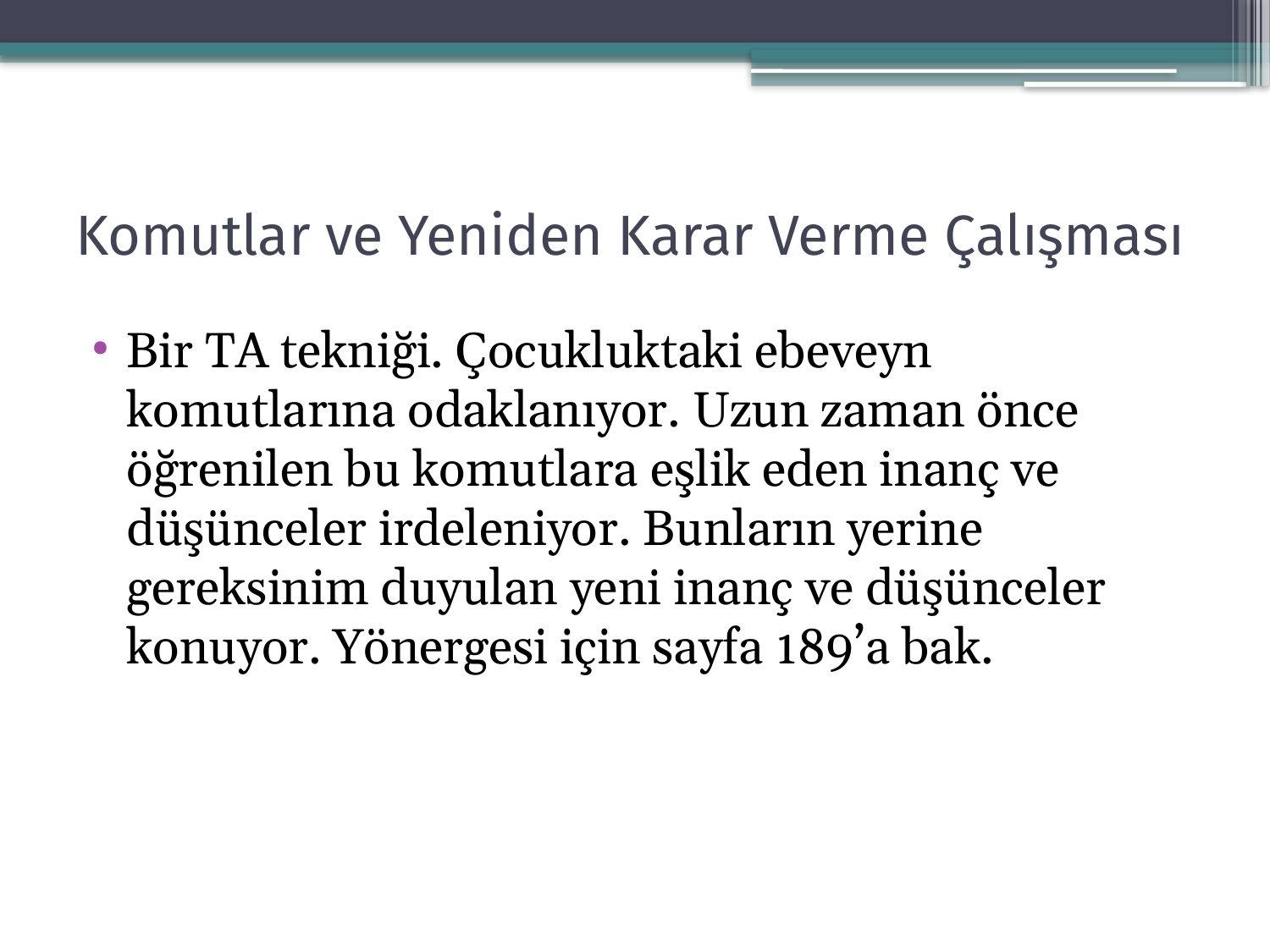

# Komutlar ve Yeniden Karar Verme Çalışması
Bir TA tekniği. Çocukluktaki ebeveyn komutlarına odaklanıyor. Uzun zaman önce öğrenilen bu komutlara eşlik eden inanç ve düşünceler irdeleniyor. Bunların yerine gereksinim duyulan yeni inanç ve düşünceler konuyor. Yönergesi için sayfa 189’a bak.